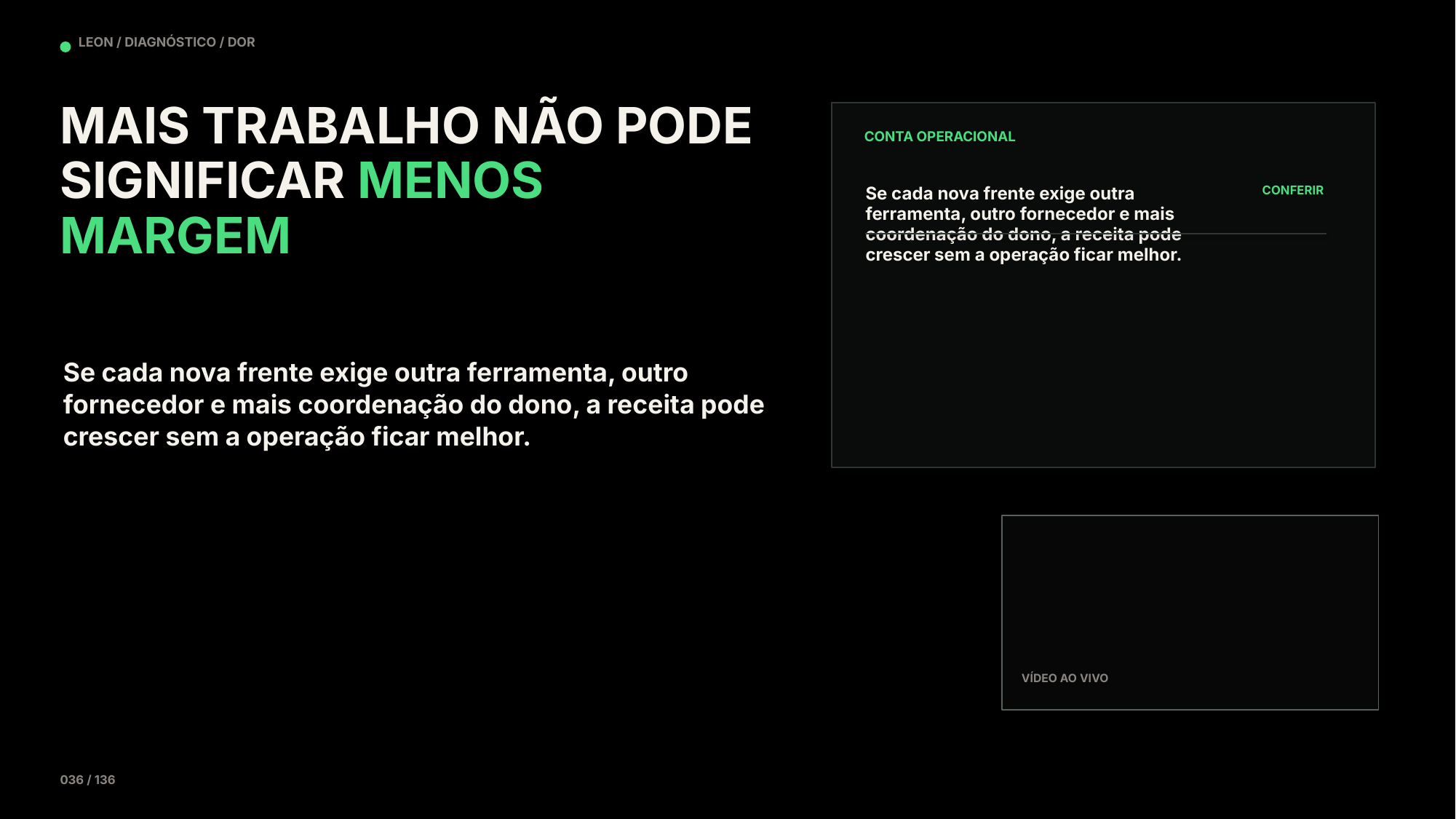

LEON / DIAGNÓSTICO / DOR

MAIS TRABALHO NÃO PODE SIGNIFICAR MENOS MARGEM

CONTA OPERACIONAL
Se cada nova frente exige outra ferramenta, outro fornecedor e mais coordenação do dono, a receita pode crescer sem a operação ficar melhor.
CONFERIR
Se cada nova frente exige outra ferramenta, outro fornecedor e mais coordenação do dono, a receita pode crescer sem a operação ficar melhor.

VÍDEO AO VIVO
036 / 136